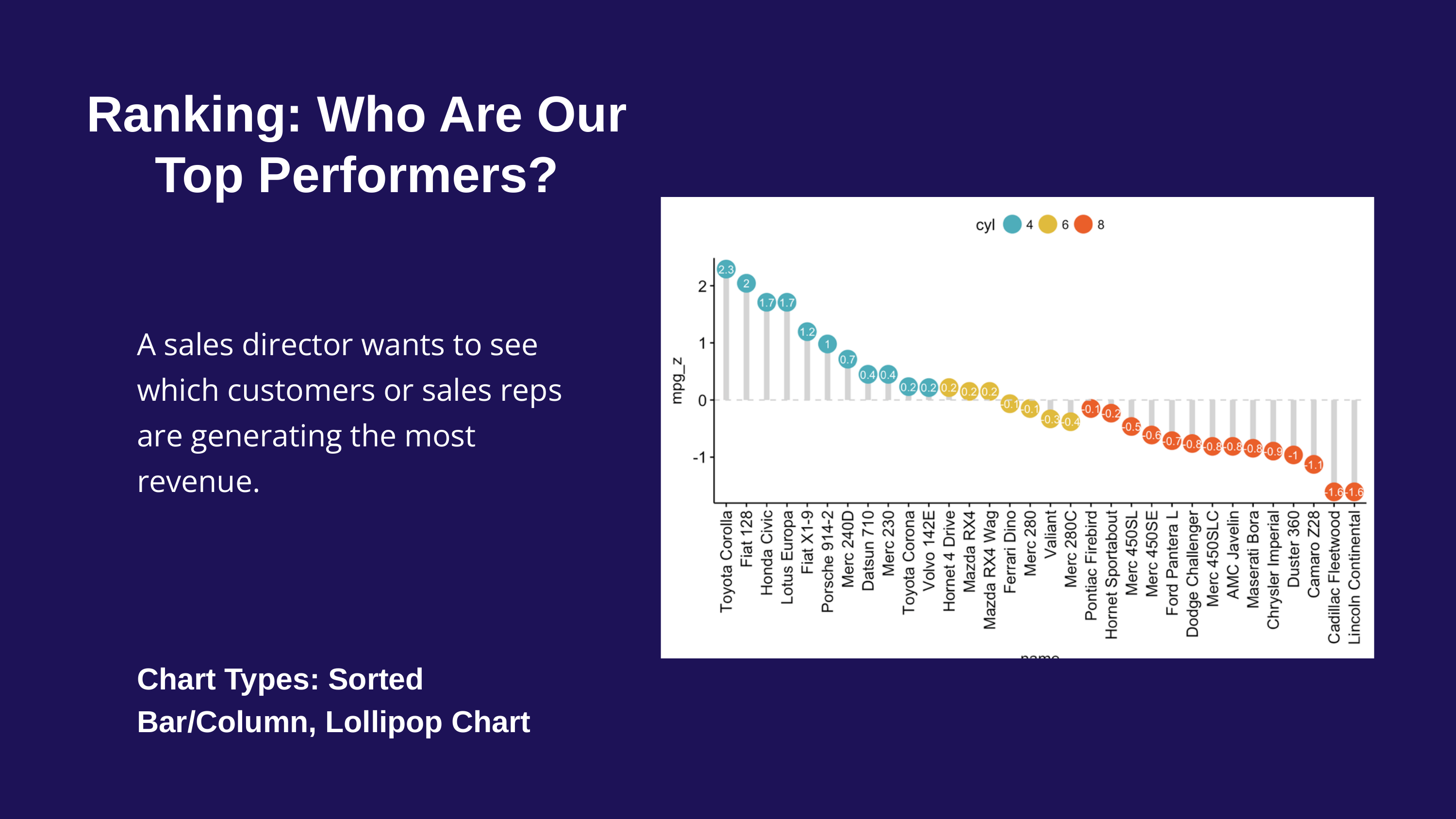

Ranking: Who Are Our Top Performers?

A sales director wants to see which customers or sales reps are generating the most revenue.
Chart Types: Sorted Bar/Column, Lollipop Chart